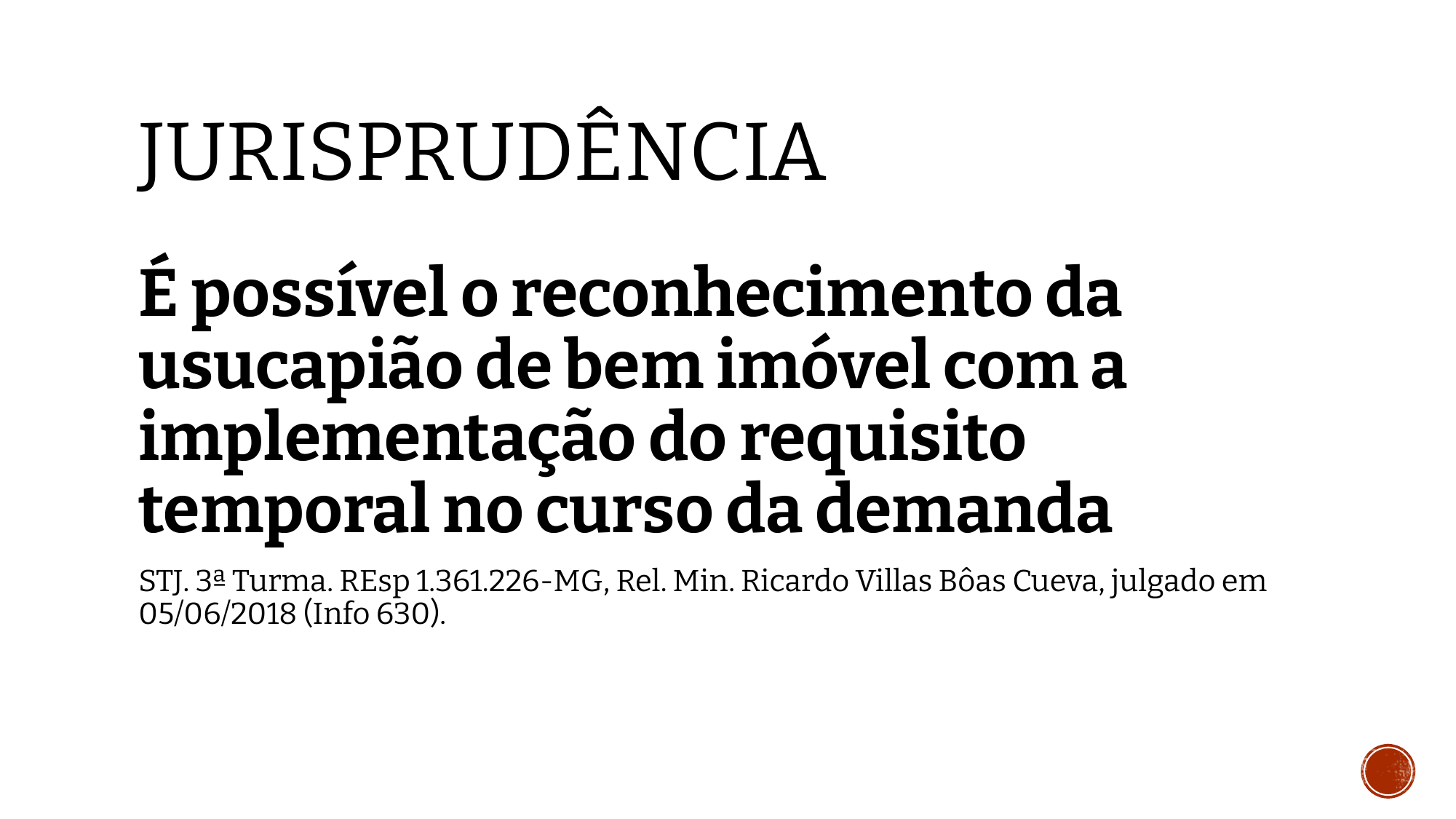

# jurisprudência
É possível o reconhecimento da usucapião de bem imóvel com a implementação do requisito temporal no curso da demanda
STJ. 3ª Turma. REsp 1.361.226-MG, Rel. Min. Ricardo Villas Bôas Cueva, julgado em 05/06/2018 (Info 630).